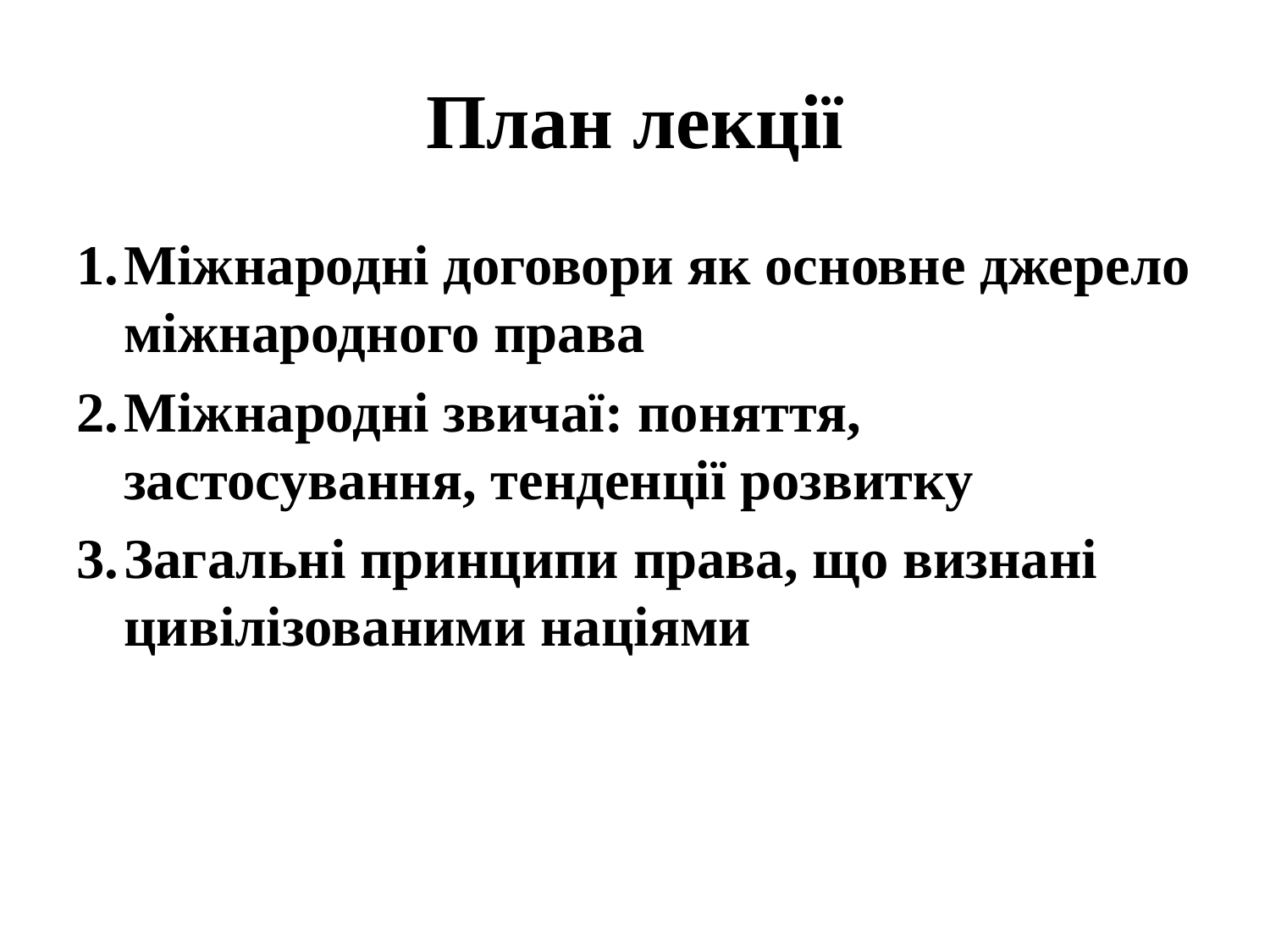

# План лекції
Міжнародні договори як основне джерело міжнародного права
Міжнародні звичаї: поняття, застосування, тенденції розвитку
Загальні принципи права, що визнані цивілізованими націями